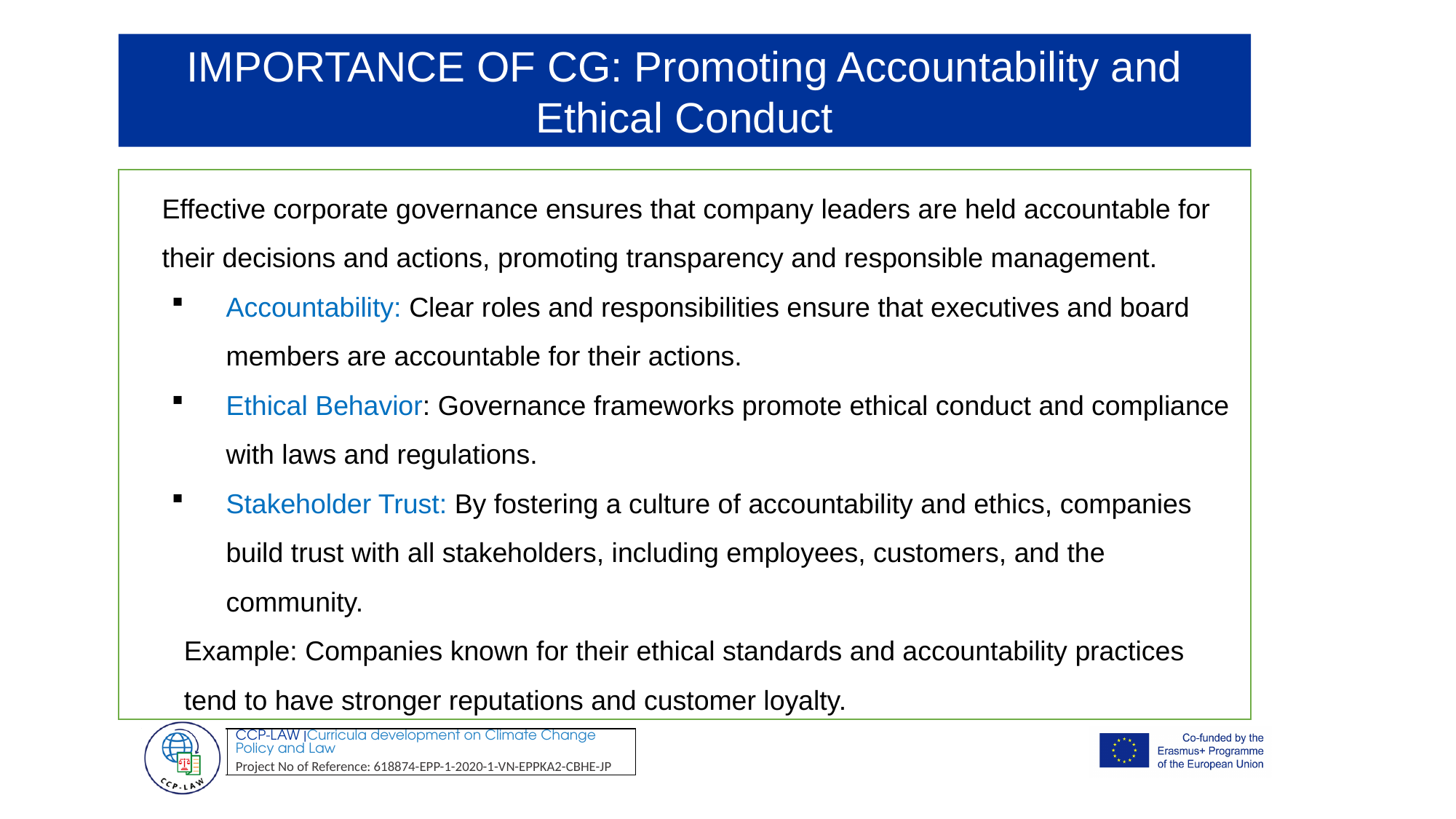

IMPORTANCE OF CG: Promoting Accountability and Ethical Conduct
Effective corporate governance ensures that company leaders are held accountable for their decisions and actions, promoting transparency and responsible management.
Accountability: Clear roles and responsibilities ensure that executives and board members are accountable for their actions.
Ethical Behavior: Governance frameworks promote ethical conduct and compliance with laws and regulations.
Stakeholder Trust: By fostering a culture of accountability and ethics, companies build trust with all stakeholders, including employees, customers, and the community.
Example: Companies known for their ethical standards and accountability practices tend to have stronger reputations and customer loyalty.